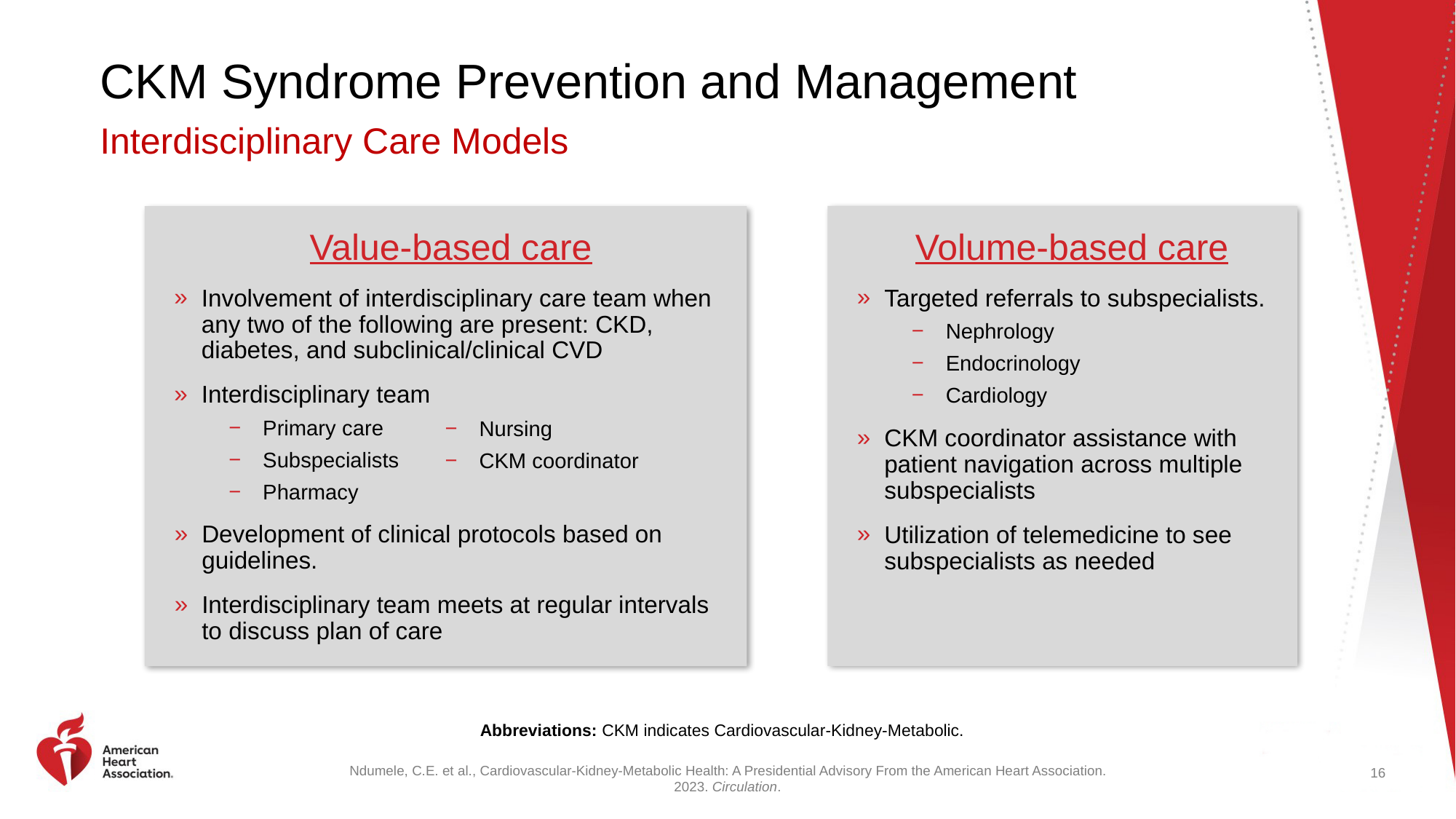

# CKM Syndrome Prevention and Management
Interdisciplinary Care Models

Volume-based care
Targeted referrals to subspecialists.
Nephrology
Endocrinology
Cardiology
CKM coordinator assistance with patient navigation across multiple subspecialists
Utilization of telemedicine to see subspecialists as needed
Value-based care
Involvement of interdisciplinary care team when any two of the following are present: CKD, diabetes, and subclinical/clinical CVD
Interdisciplinary team
Primary care
Subspecialists
Pharmacy
Nursing
CKM coordinator
Development of clinical protocols based on guidelines.
Interdisciplinary team meets at regular intervals to discuss plan of care
Abbreviations: CKM indicates Cardiovascular-Kidney-Metabolic.
16